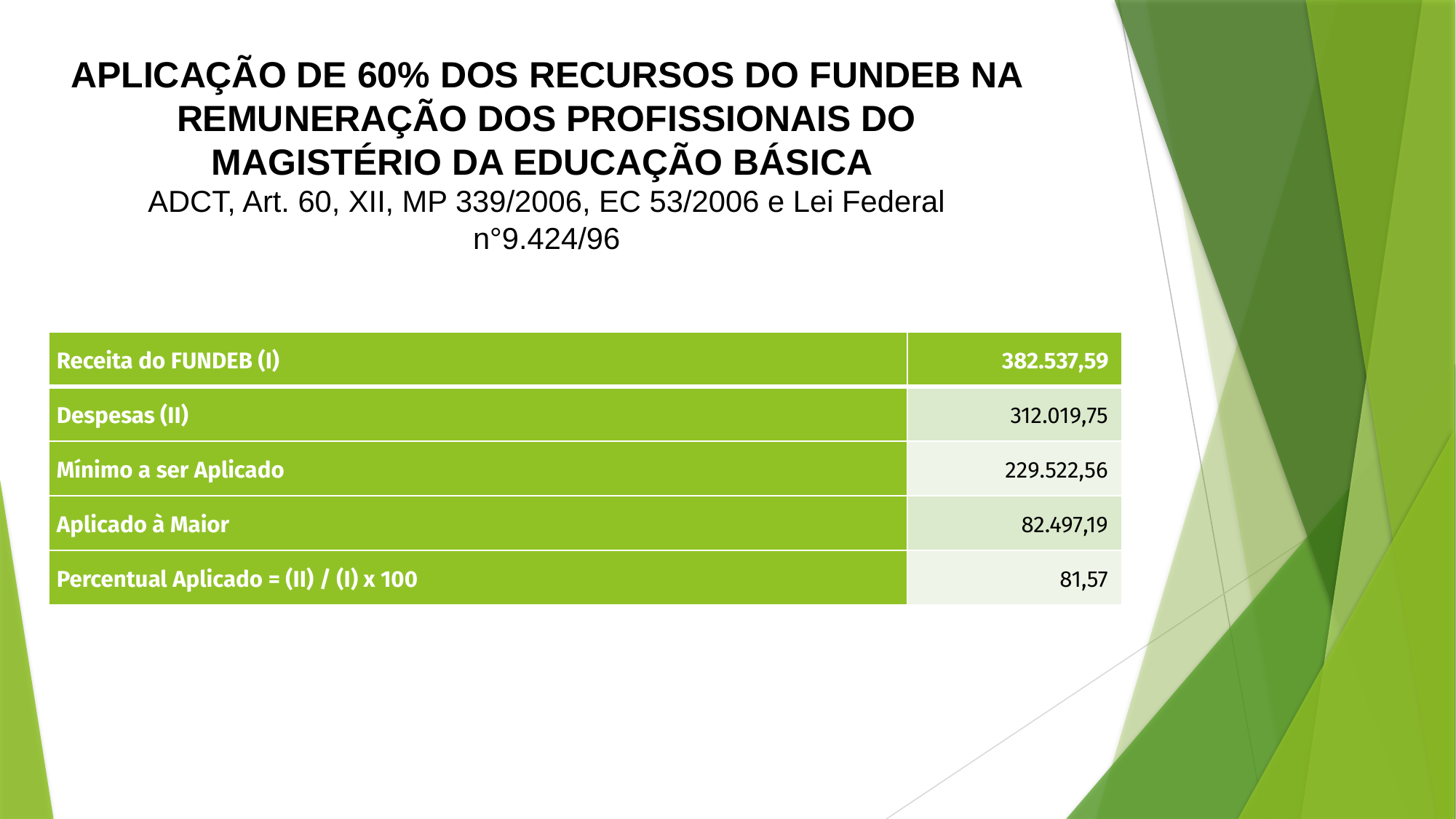

APLICAÇÃO DE 60% DOS RECURSOS DO FUNDEB NA REMUNERAÇÃO DOS PROFISSIONAIS DO MAGISTÉRIO DA EDUCAÇÃO BÁSICA
ADCT, Art. 60, XII, MP 339/2006, EC 53/2006 e Lei Federal n°9.424/96

#
| Receita do FUNDEB (I) | 382.537,59 |
| --- | --- |
| Despesas (II) | 312.019,75 |
| Mínimo a ser Aplicado | 229.522,56 |
| Aplicado à Maior | 82.497,19 |
| Percentual Aplicado = (II) / (I) x 100 | 81,57 |